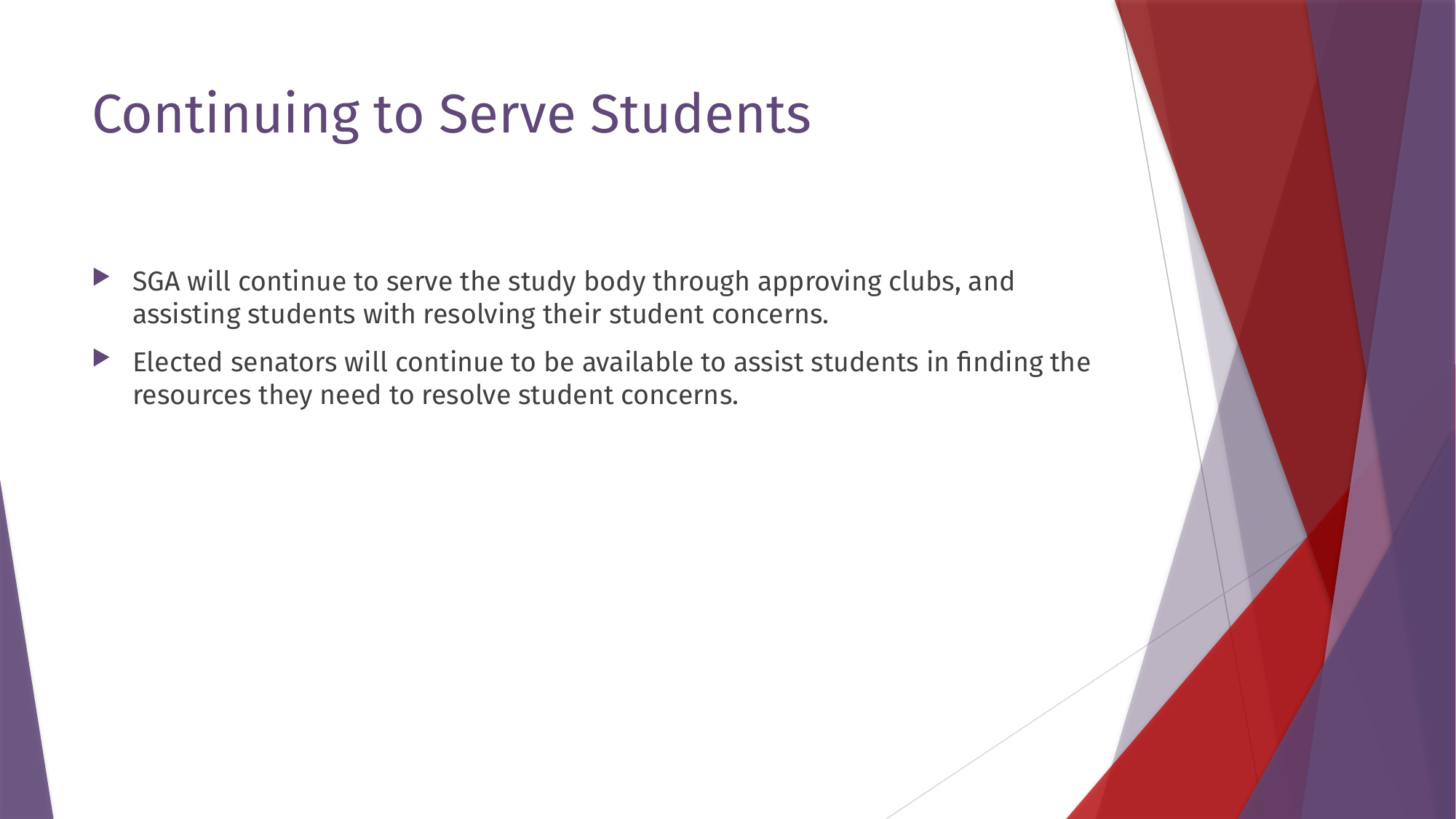

# Continuing to Serve Students
SGA will continue to serve the study body through approving clubs, and assisting students with resolving their student concerns.
Elected senators will continue to be available to assist students in finding the resources they need to resolve student concerns.